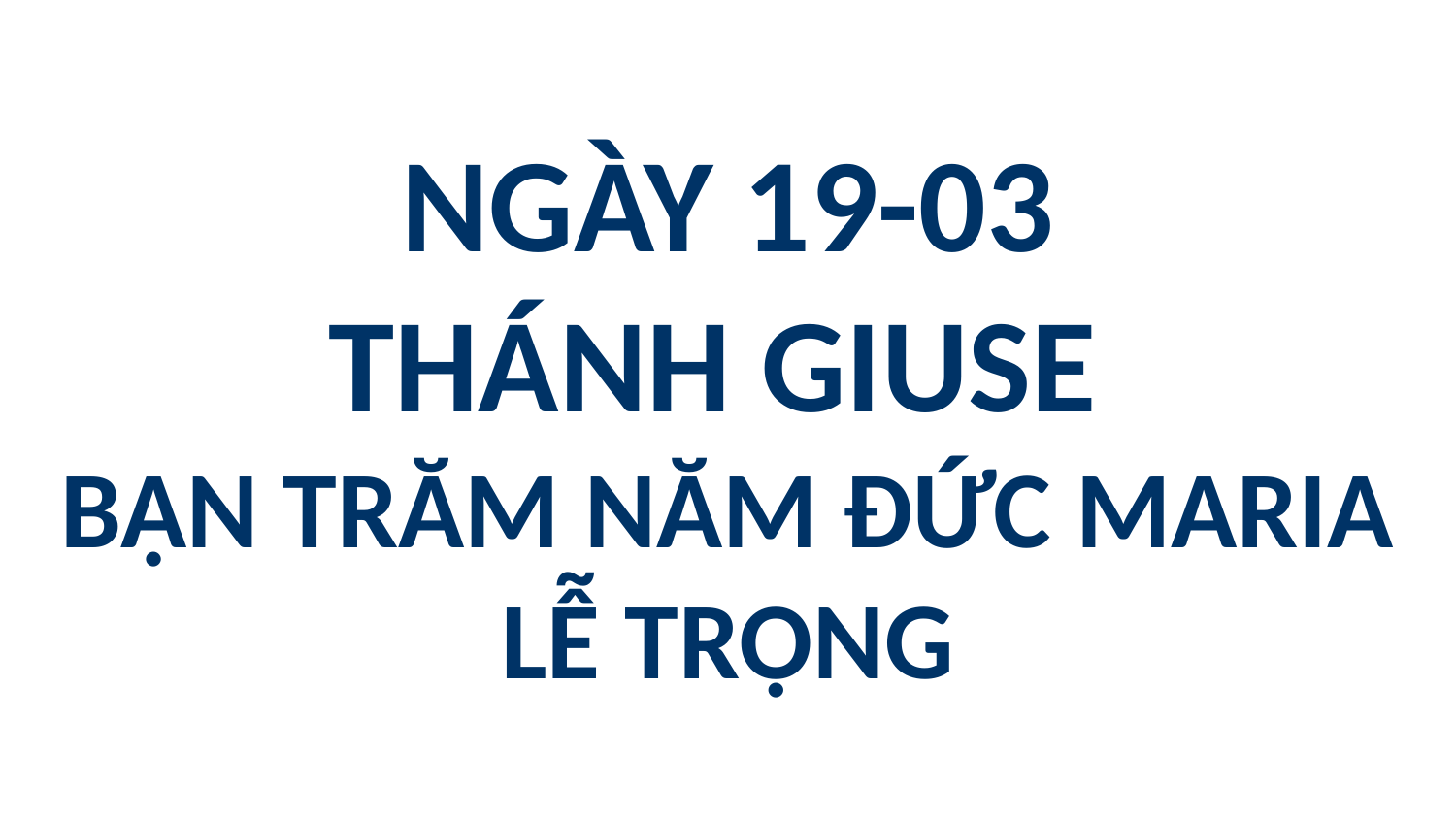

# NGÀY 19-03 THÁNH GIUSE BẠN TRĂM NĂM ĐỨC MARIA LỄ TRỌNG